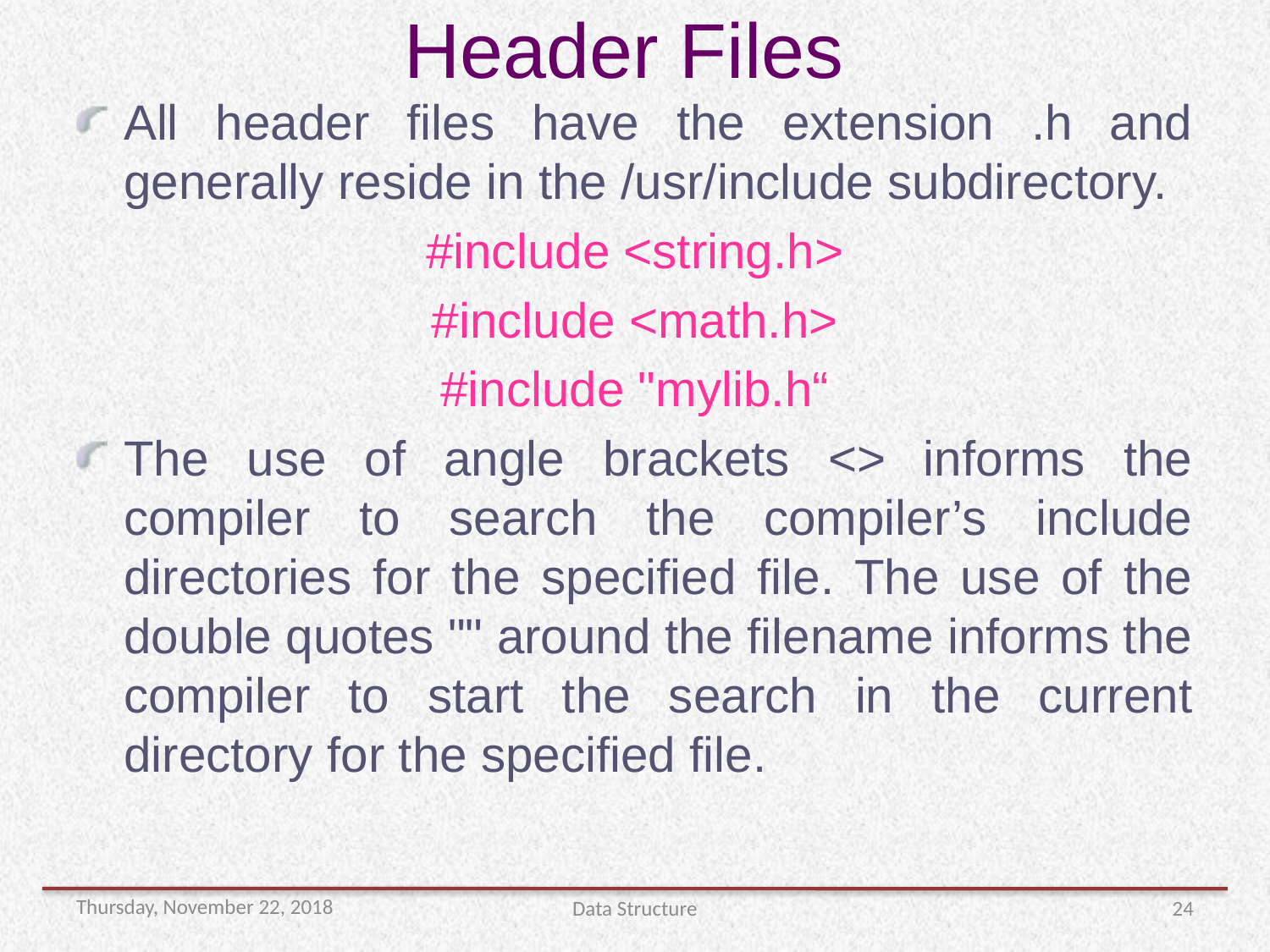

# Header Files
All header files have the extension .h and generally reside in the /usr/include subdirectory.
#include <string.h>
#include <math.h>
#include "mylib.h“
The use of angle brackets <> informs the compiler to search the compiler’s include directories for the specified file. The use of the double quotes "" around the filename informs the compiler to start the search in the current directory for the specified file.
Thursday, November 22, 2018
Data Structure
24